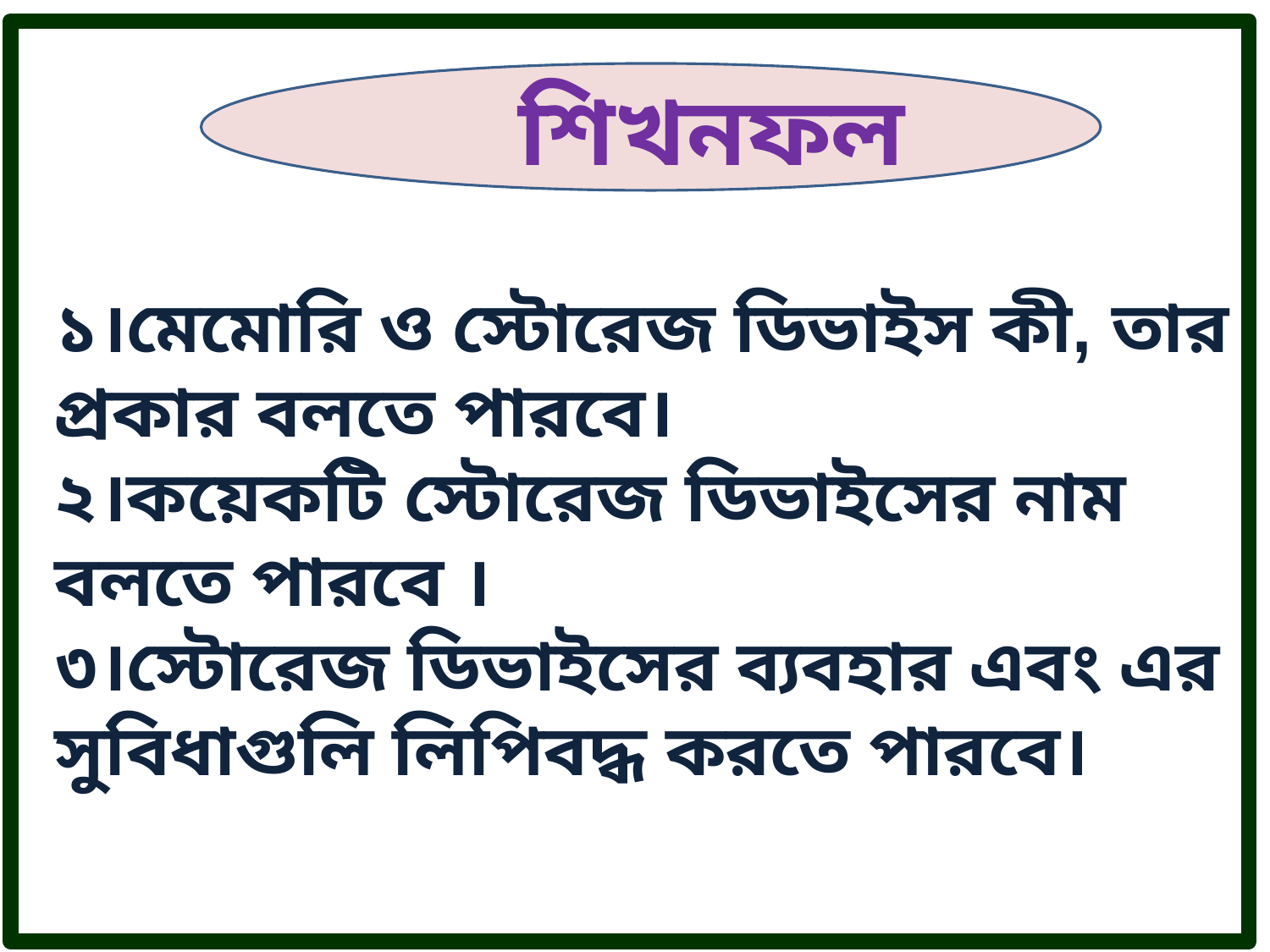

শিখনফল

১।মেমোরি ও স্টোরেজ ডিভাইস কী, তার প্রকার বলতে পারবে।
২।কয়েকটি স্টোরেজ ডিভাইসের নাম বলতে পারবে ।
৩।স্টোরেজ ডিভাইসের ব্যবহার এবং এর সুবিধাগুলি লিপিবদ্ধ করতে পারবে।